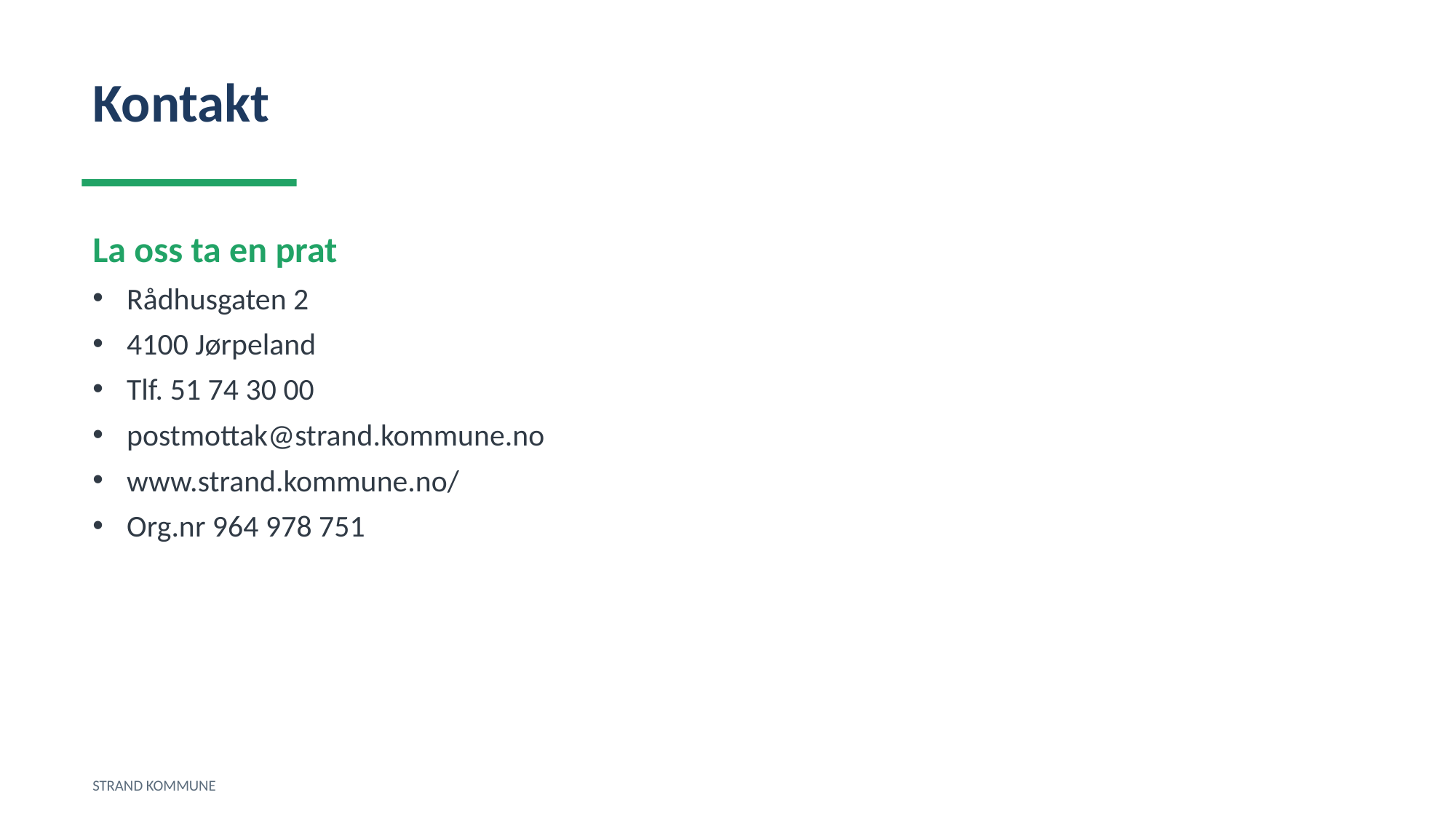

Kontakt

La oss ta en prat
Rådhusgaten 2
4100 Jørpeland
Tlf. 51 74 30 00
postmottak@strand.kommune.no
www.strand.kommune.no/
Org.nr 964 978 751
STRAND KOMMUNE